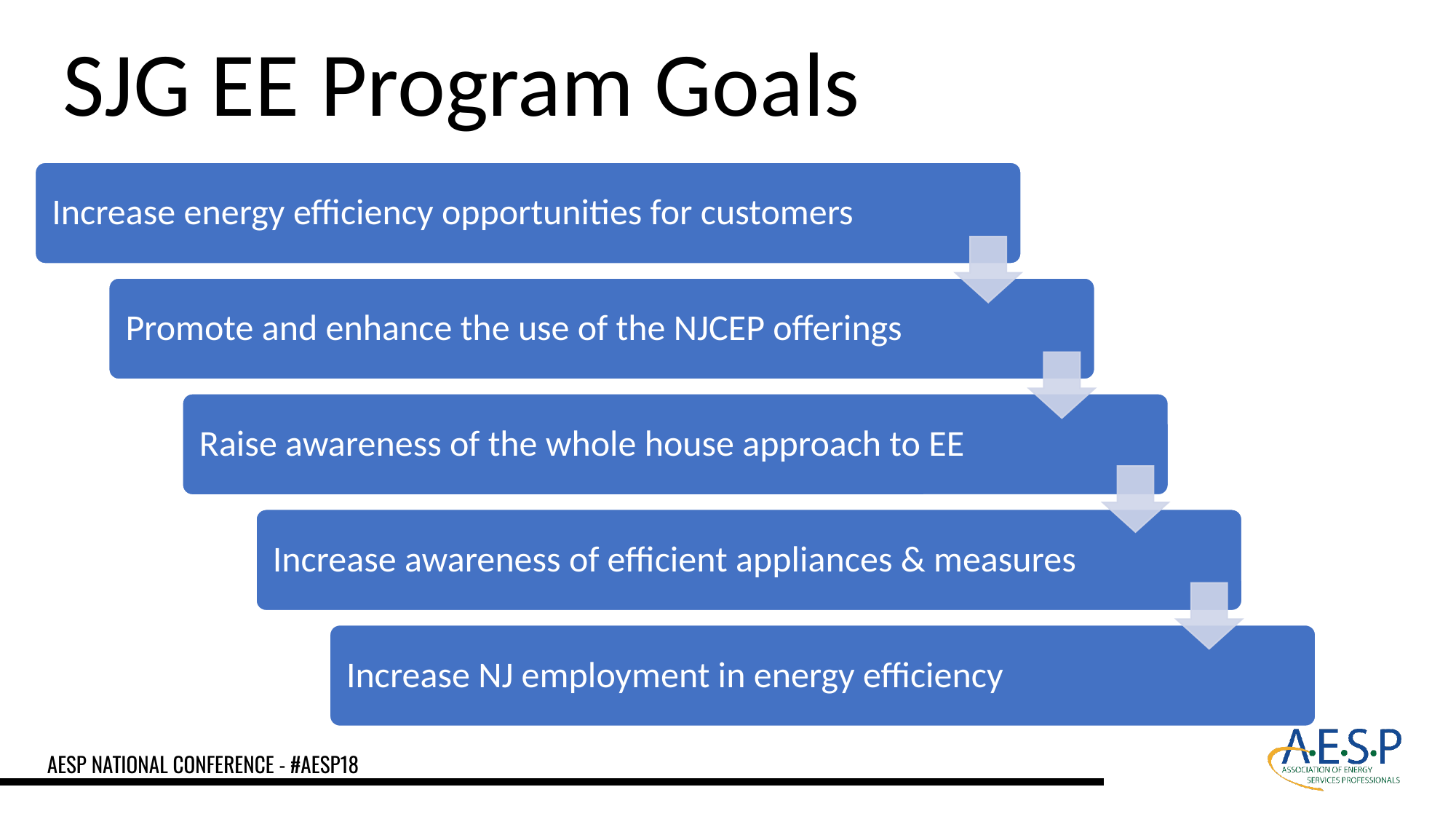

SJG EE Program Goals
Increase energy efficiency opportunities for customers
Promote and enhance the use of the NJCEP offerings
Raise awareness of the whole house approach to EE
Increase awareness of efficient appliances & measures
Increase NJ employment in energy efficiency